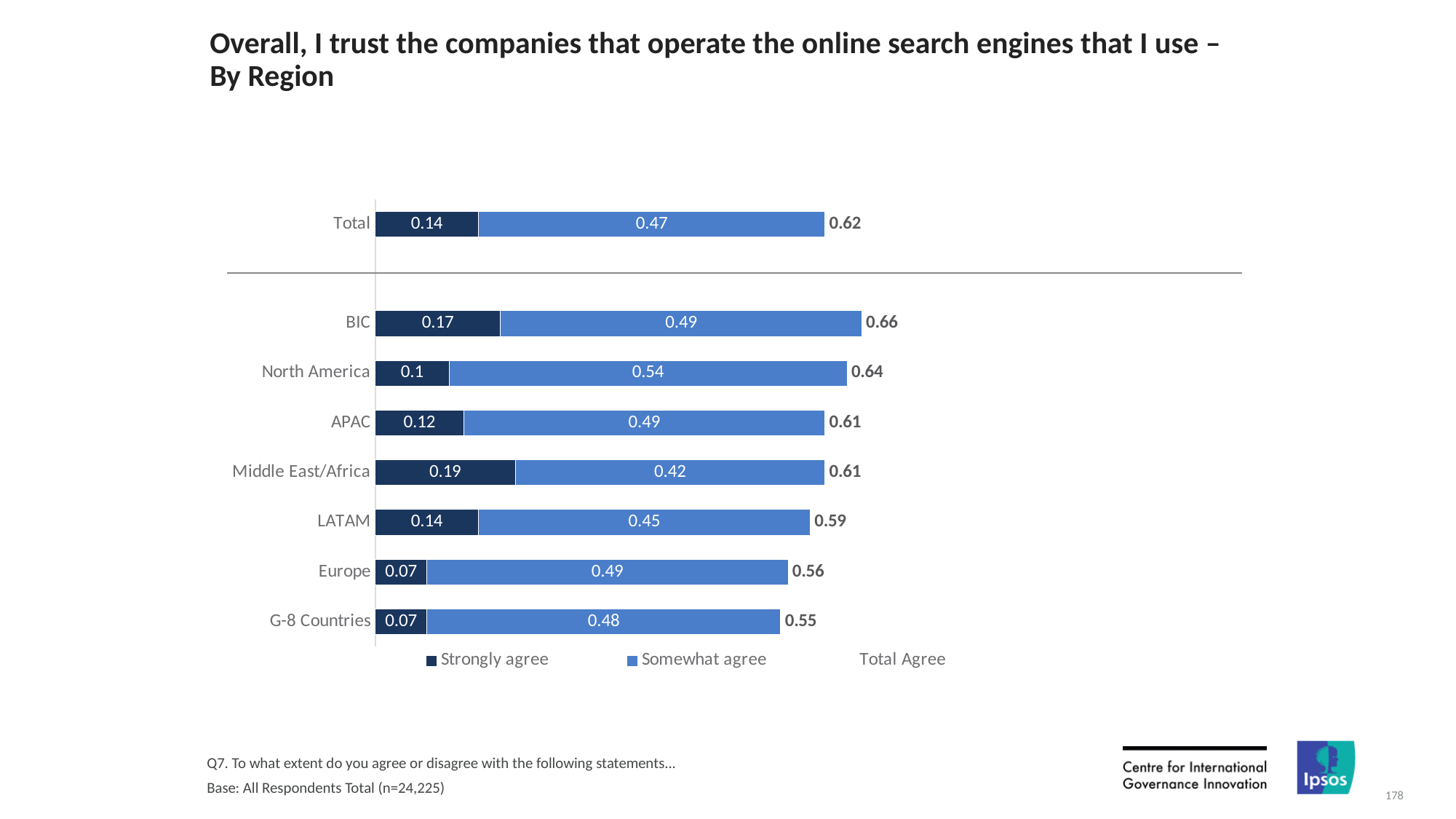

# Overall, I trust the companies that operate the online search engines that I use – By Region

### Chart

| Category | Strongly agree | Somewhat agree | Total Agree |
|---|---|---|---|
| Total | 0.14 | 0.47 | 0.62 |
|  | None | None | None |
| BIC | 0.17 | 0.49 | 0.66 |
| North America | 0.1 | 0.54 | 0.64 |
| APAC | 0.12 | 0.49 | 0.61 |
| Middle East/Africa | 0.19 | 0.42 | 0.61 |
| LATAM | 0.14 | 0.45 | 0.59 |
| Europe | 0.07 | 0.49 | 0.56 |
| G-8 Countries | 0.07 | 0.48 | 0.55 |
Q7. To what extent do you agree or disagree with the following statements...
Base: All Respondents Total (n=24,225)